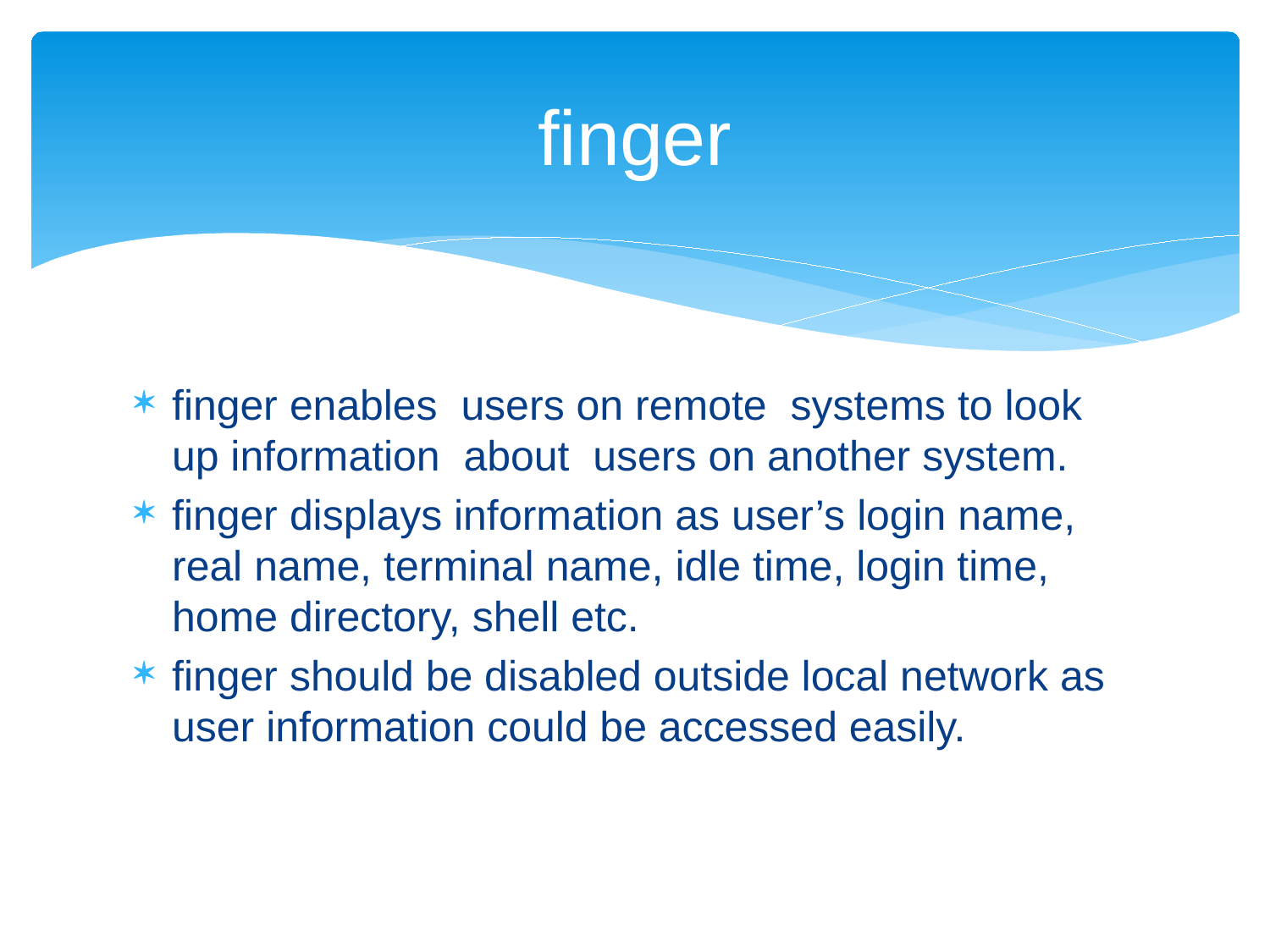

# finger
finger enables  users on remote  systems to look up information  about  users on another system.
finger displays information as user’s login name, real name, terminal name, idle time, login time, home directory, shell etc.
finger should be disabled outside local network as user information could be accessed easily.